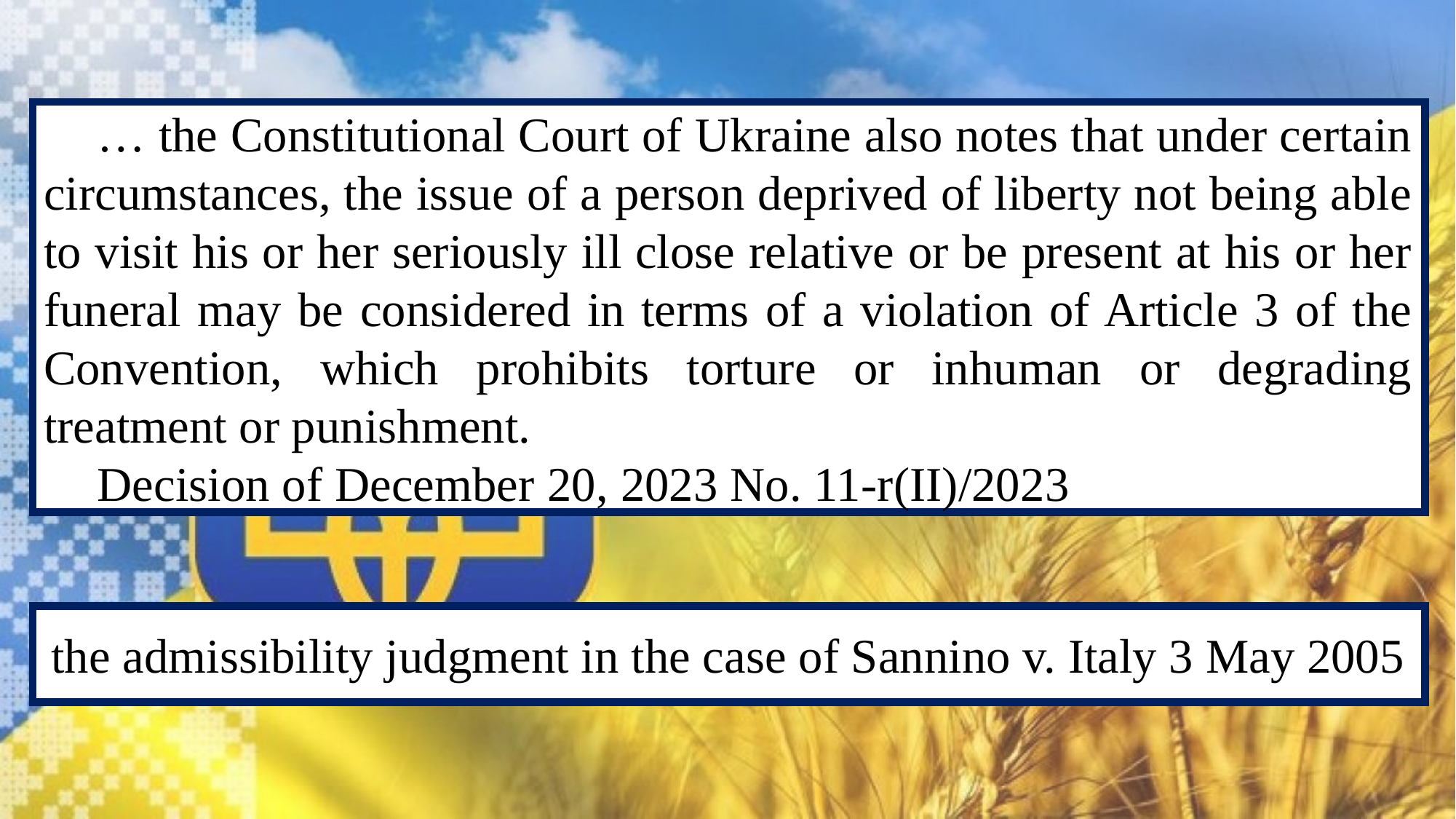

… the Constitutional Court of Ukraine also notes that under certain circumstances, the issue of a person deprived of liberty not being able to visit his or her seriously ill close relative or be present at his or her funeral may be considered in terms of a violation of Article 3 of the Convention, which prohibits torture or inhuman or degrading treatment or punishment.
Decision of December 20, 2023 No. 11-r(ІІ)/2023
the admissibility judgment in the case of Sannino v. Italy 3 May 2005